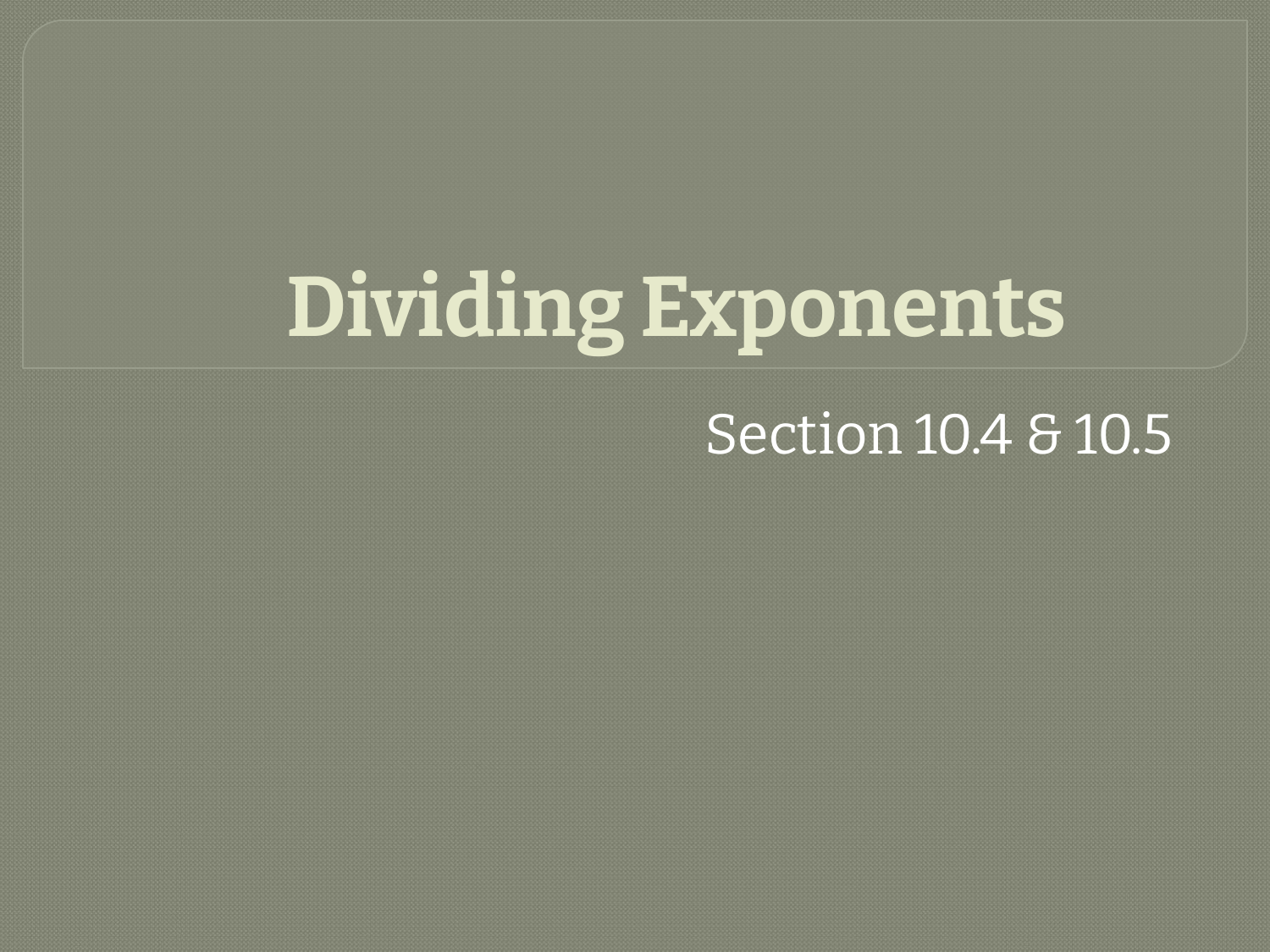

# Dividing Exponents
Section 10.4 & 10.5